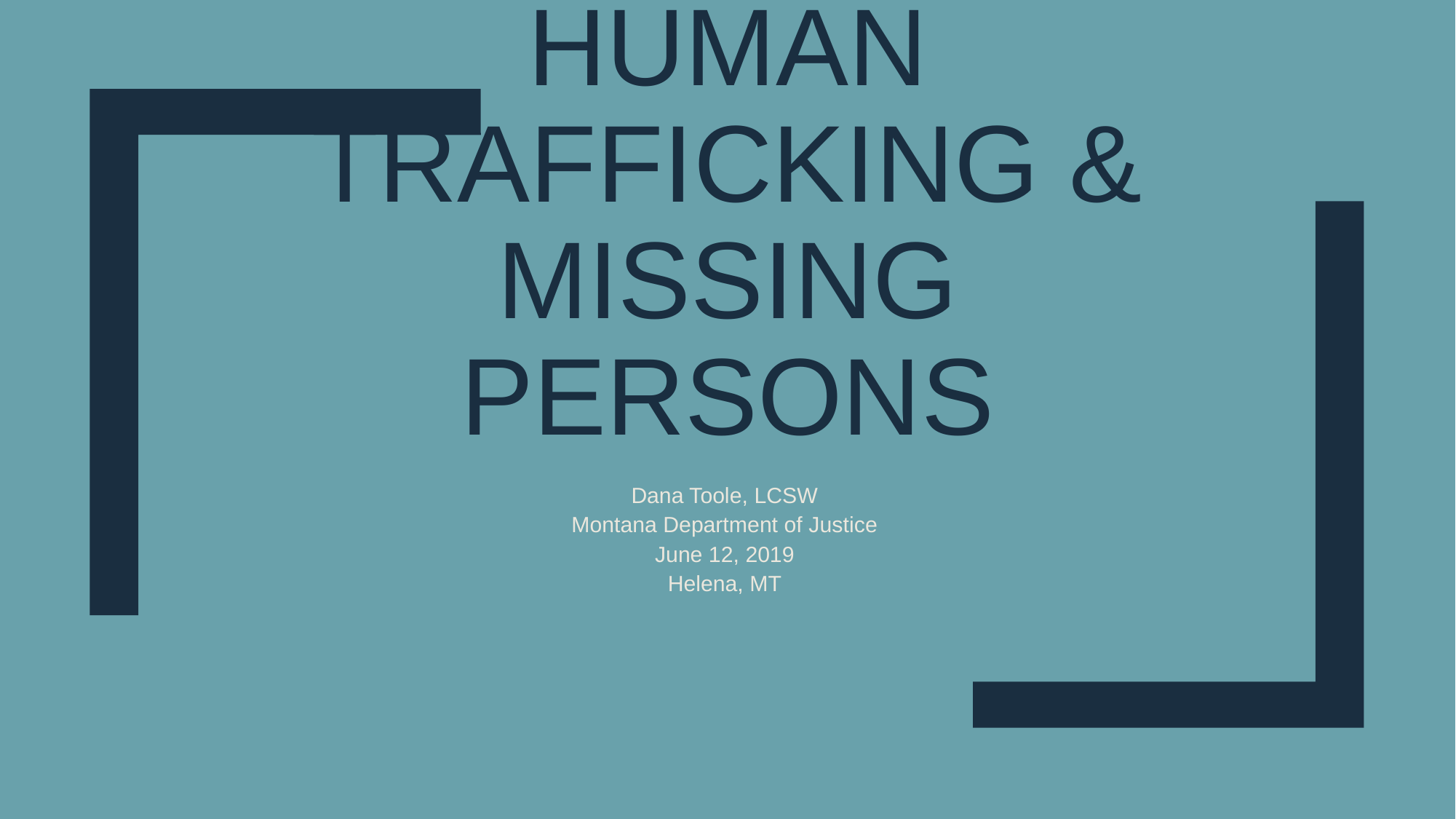

# Human Trafficking & Missing Persons
Dana Toole, LCSW
Montana Department of Justice
June 12, 2019
Helena, MT